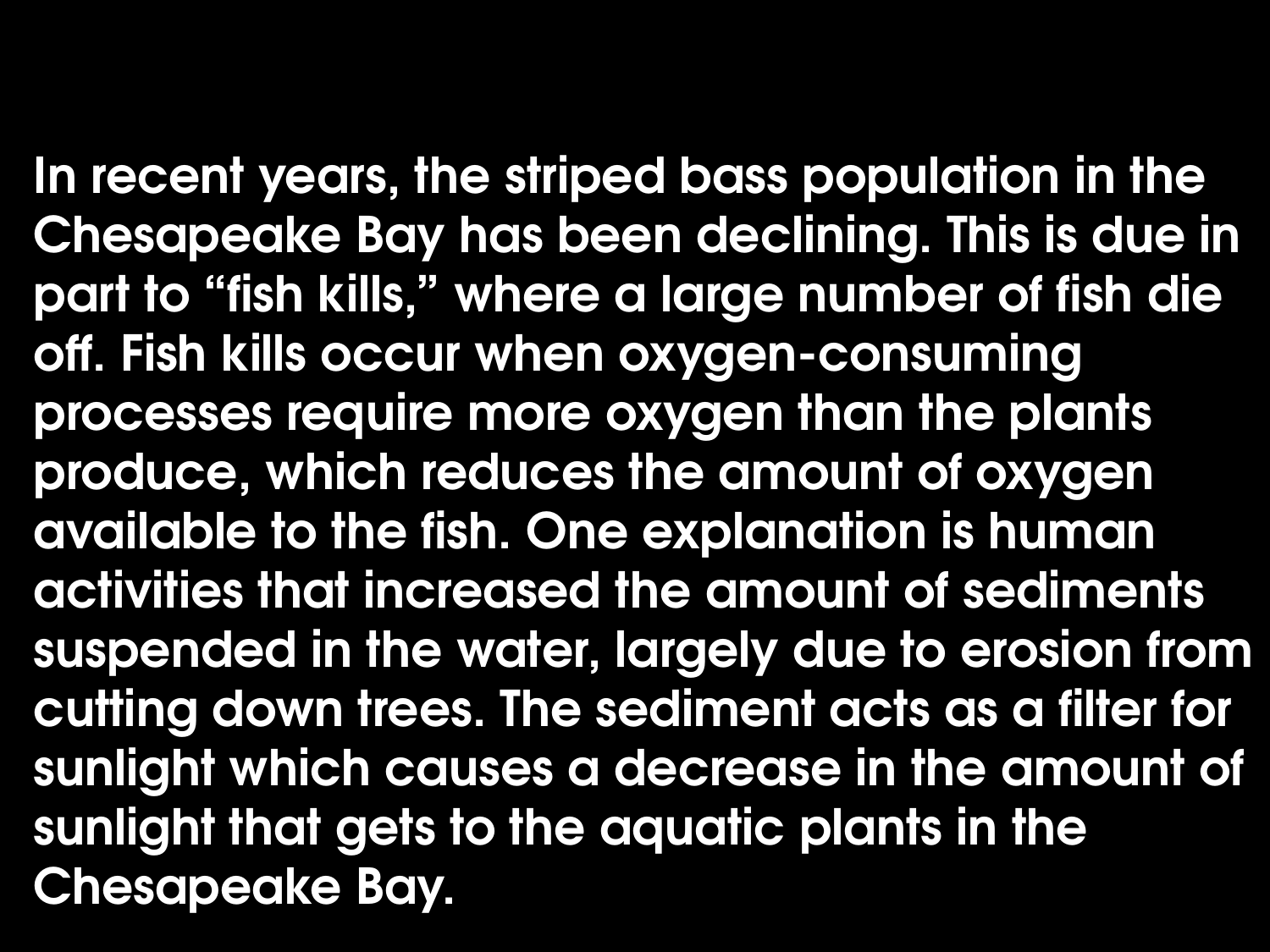

In recent years, the striped bass population in the Chesapeake Bay has been declining. This is due in part to “fish kills,” where a large number of fish die off. Fish kills occur when oxygen-consuming processes require more oxygen than the plants produce, which reduces the amount of oxygen available to the fish. One explanation is human activities that increased the amount of sediments suspended in the water, largely due to erosion from cutting down trees. The sediment acts as a filter for sunlight which causes a decrease in the amount of sunlight that gets to the aquatic plants in the Chesapeake Bay.